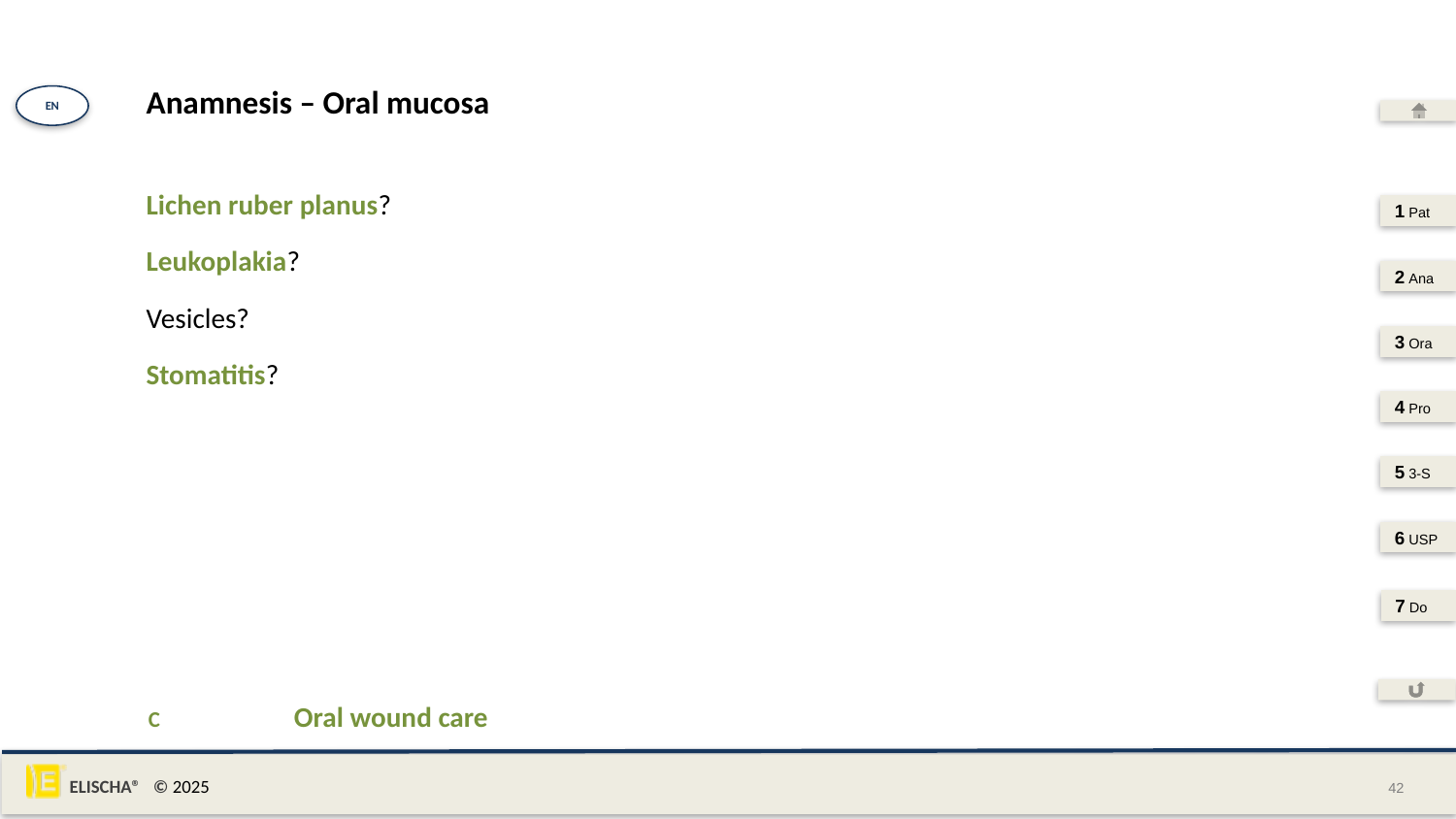

# Anamnesis – Oral mucosa
EN

Lichen ruber planus?
Leukoplakia?
Vesicles?
Stomatitis?

1 Pat
2 Ana
3 Ora
4 Pro
5 3-S
6 USP
7 Do

C	Oral wound care
42